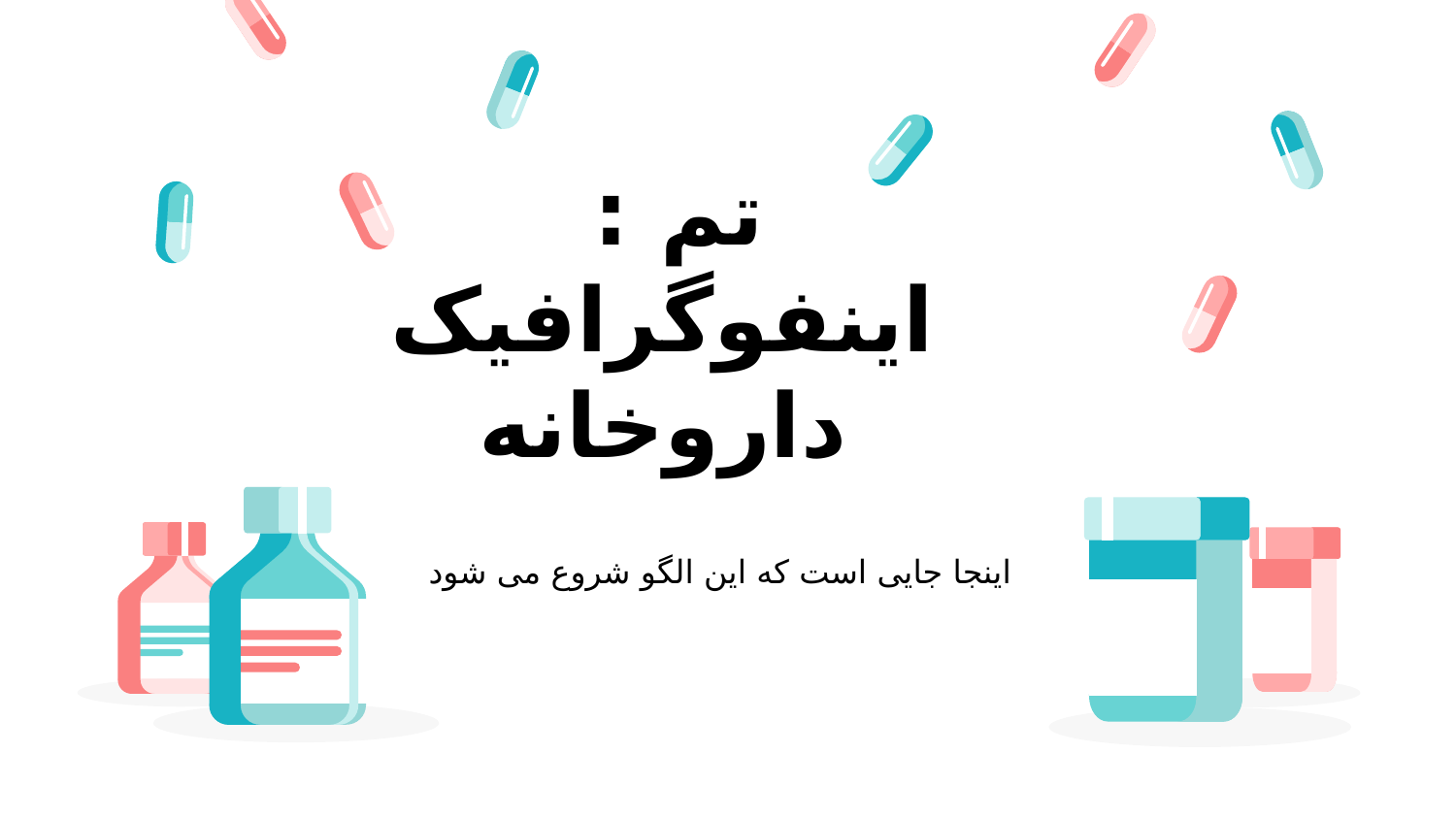

# تم : اینفوگرافیک داروخانه

اینجا جایی است که این الگو شروع می شود